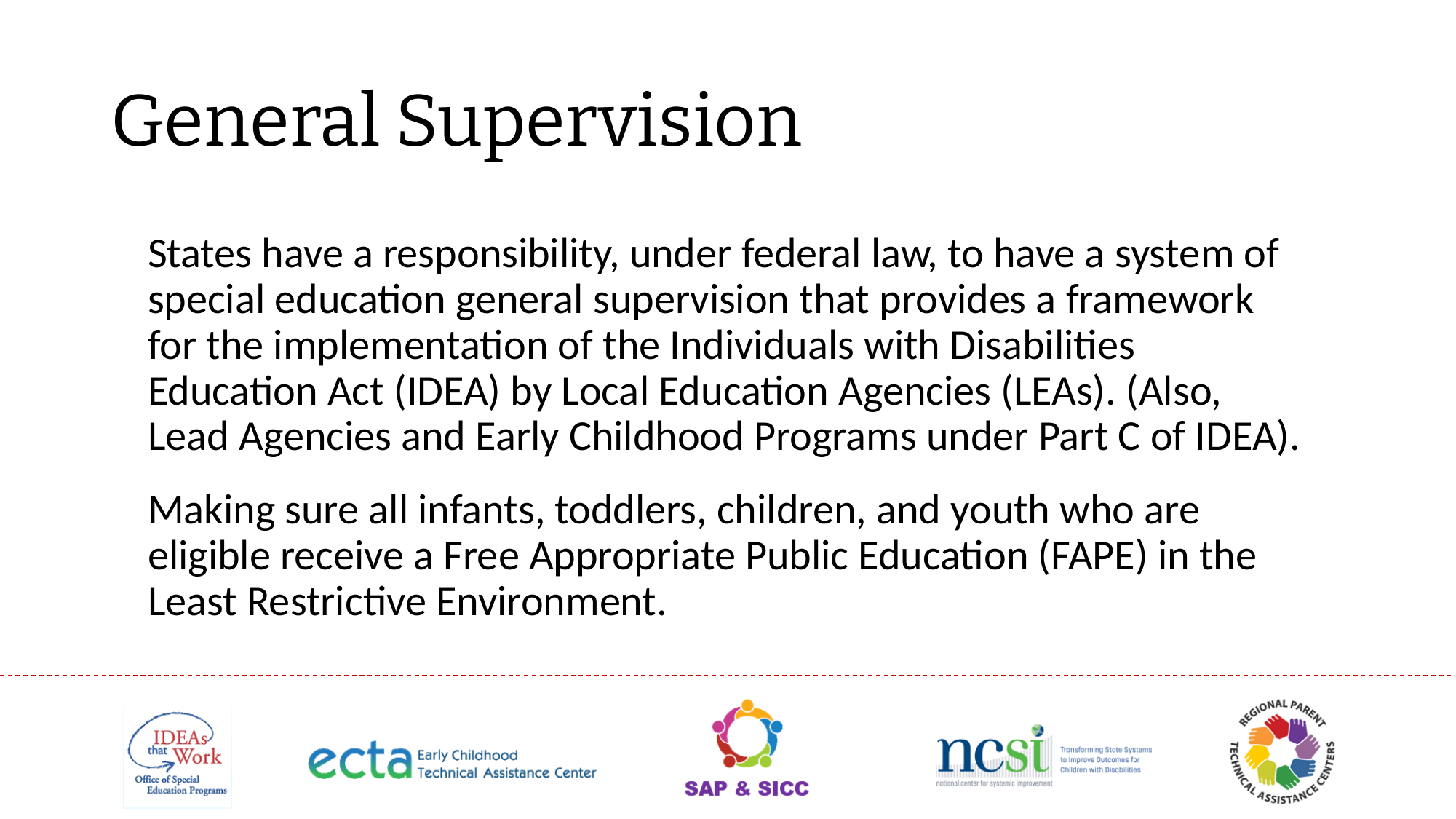

# General Supervision
States have a responsibility, under federal law, to have a system of special education general supervision that provides a framework for the implementation of the Individuals with Disabilities Education Act (IDEA) by Local Education Agencies (LEAs). (Also, Lead Agencies and Early Childhood Programs under Part C of IDEA).
Making sure all infants, toddlers, children, and youth who are eligible receive a Free Appropriate Public Education (FAPE) in the Least Restrictive Environment.